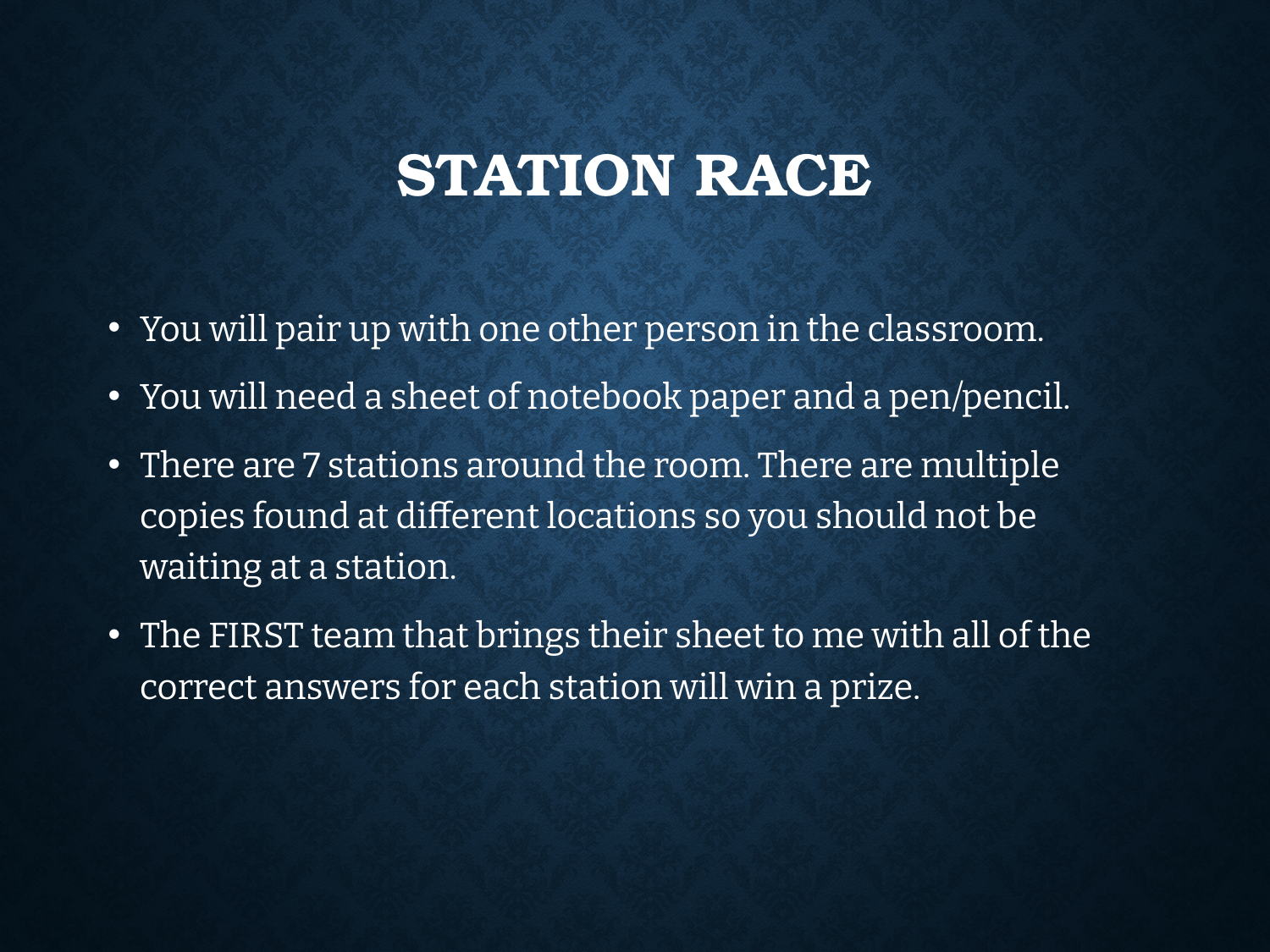

# Station Race
You will pair up with one other person in the classroom.
You will need a sheet of notebook paper and a pen/pencil.
There are 7 stations around the room. There are multiple copies found at different locations so you should not be waiting at a station.
The FIRST team that brings their sheet to me with all of the correct answers for each station will win a prize.